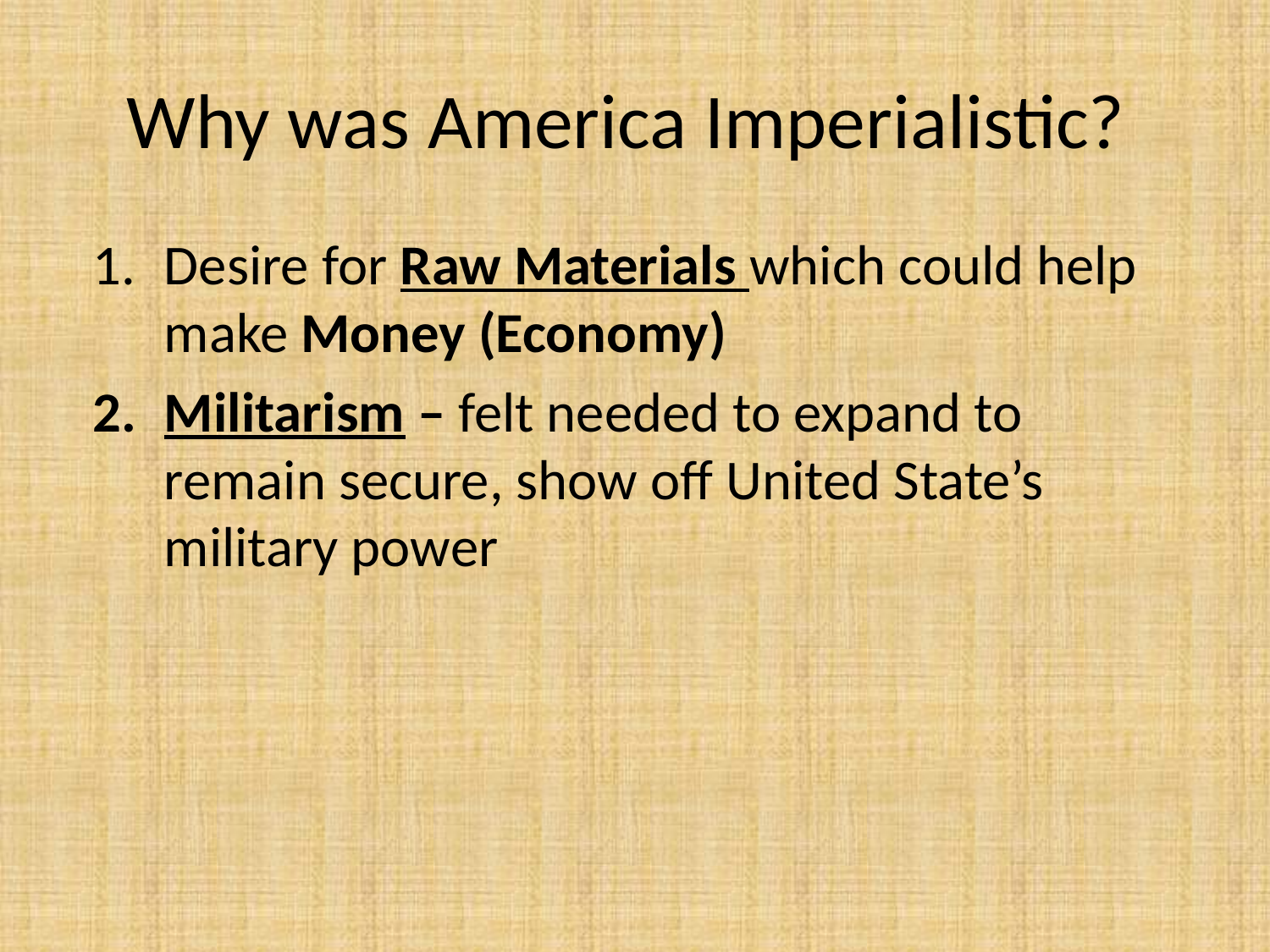

# Why was America Imperialistic?
Desire for Raw Materials which could help make Money (Economy)
Militarism – felt needed to expand to remain secure, show off United State’s military power